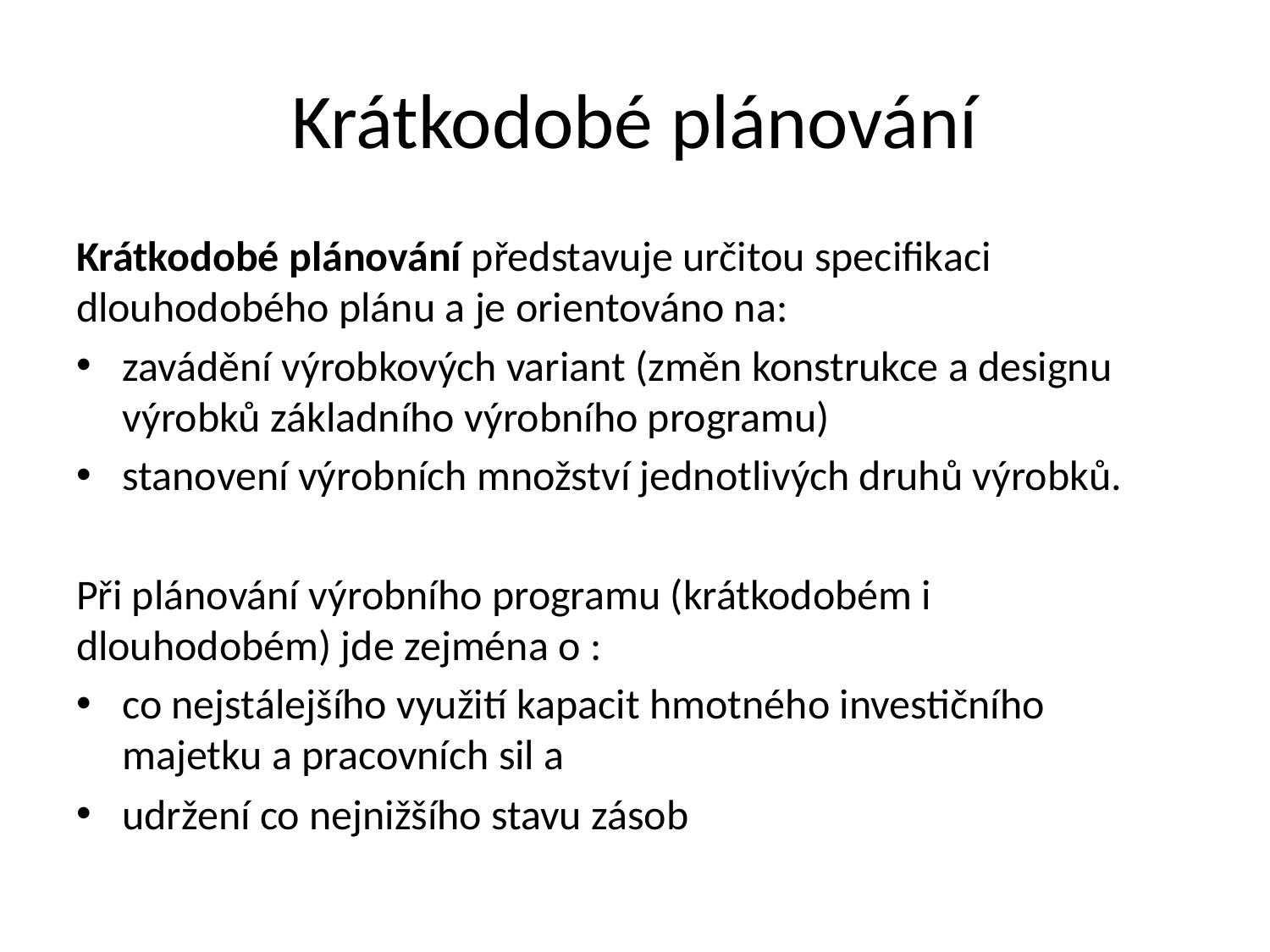

# Krátkodobé plánování
Krátkodobé plánování představuje určitou specifikaci dlouhodobého plánu a je orientováno na:
zavádění výrobkových variant (změn konstrukce a designu výrobků základního výrobního programu)
stanovení výrobních množství jednotlivých druhů výrobků.

Při plánování výrobního programu (krátkodobém i dlouhodobém) jde zejména o :
co nejstálejšího využití kapacit hmotného investičního majetku a pracovních sil a
udržení co nejnižšího stavu zásob